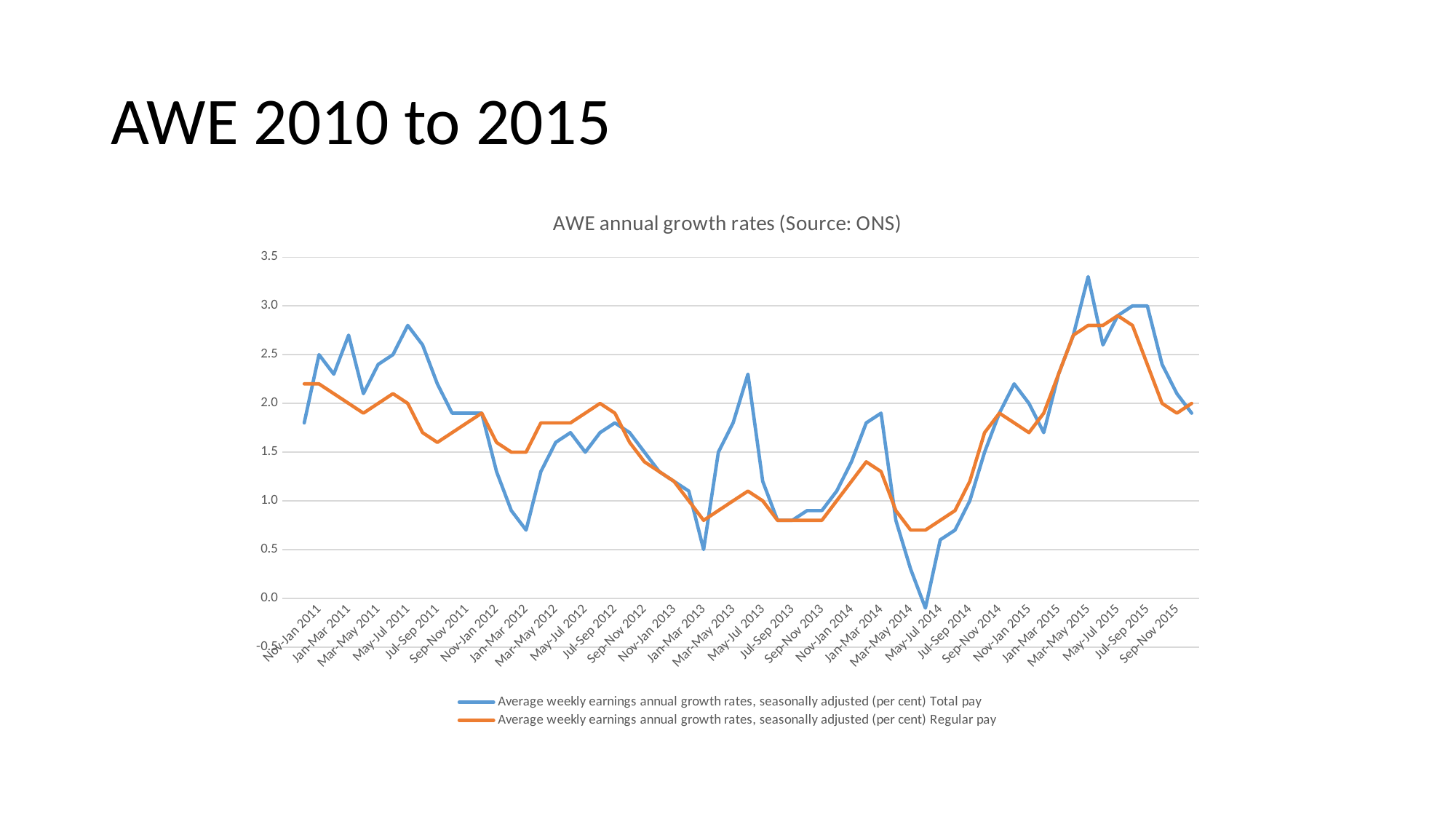

# AWE 2010 to 2015

### Chart: AWE annual growth rates (Source: ONS)

| Category | Average weekly earnings annual growth rates, seasonally adjusted (per cent) | Average weekly earnings annual growth rates, seasonally adjusted (per cent) |
|---|---|---|
|  | None | None |
| Oct-Dec 2010 | 1.8 | 2.2 |
| Nov-Jan 2011 | 2.5 | 2.2 |
| Dec-Feb 2011 | 2.3 | 2.1 |
| Jan-Mar 2011 | 2.7 | 2.0 |
| Feb-Apr 2011 | 2.1 | 1.9 |
| Mar-May 2011 | 2.4 | 2.0 |
| Apr-Jun 2011 | 2.5 | 2.1 |
| May-Jul 2011 | 2.8 | 2.0 |
| Jun-Aug 2011 | 2.6 | 1.7 |
| Jul-Sep 2011 | 2.2 | 1.6 |
| Aug-Oct 2011 | 1.9 | 1.7 |
| Sep-Nov 2011 | 1.9 | 1.8 |
| Oct-Dec 2011 | 1.9 | 1.9 |
| Nov-Jan 2012 | 1.3 | 1.6 |
| Dec-Feb 2012 | 0.9 | 1.5 |
| Jan-Mar 2012 | 0.7 | 1.5 |
| Feb-Apr 2012 | 1.3 | 1.8 |
| Mar-May 2012 | 1.6 | 1.8 |
| Apr-Jun 2012 | 1.7 | 1.8 |
| May-Jul 2012 | 1.5 | 1.9 |
| Jun-Aug 2012 | 1.7 | 2.0 |
| Jul-Sep 2012 | 1.8 | 1.9 |
| Aug-Oct 2012 | 1.7 | 1.6 |
| Sep-Nov 2012 | 1.5 | 1.4 |
| Oct-Dec 2012 | 1.3 | 1.3 |
| Nov-Jan 2013 | 1.2 | 1.2 |
| Dec-Feb 2013 | 1.1 | 1.0 |
| Jan-Mar 2013 | 0.5 | 0.8 |
| Feb-Apr 2013 | 1.5 | 0.9 |
| Mar-May 2013 | 1.8 | 1.0 |
| Apr-Jun 2013 | 2.3 | 1.1 |
| May-Jul 2013 | 1.2 | 1.0 |
| Jun-Aug 2013 | 0.8 | 0.8 |
| Jul-Sep 2013 | 0.8 | 0.8 |
| Aug-Oct 2013 | 0.9 | 0.8 |
| Sep-Nov 2013 | 0.9 | 0.8 |
| Oct-Dec 2013 | 1.1 | 1.0 |
| Nov-Jan 2014 | 1.4 | 1.2 |
| Dec-Feb 2014 | 1.8 | 1.4 |
| Jan-Mar 2014 | 1.9 | 1.3 |
| Feb-Apr 2014 | 0.8 | 0.9 |
| Mar-May 2014 | 0.3 | 0.7 |
| Apr-Jun 2014 | -0.1 | 0.7 |
| May-Jul 2014 | 0.6 | 0.8 |
| Jun-Aug 2014 | 0.7 | 0.9 |
| Jul-Sep 2014 | 1.0 | 1.2 |
| Aug-Oct 2014 | 1.5 | 1.7 |
| Sep-Nov 2014 | 1.9 | 1.9 |
| Oct-Dec 2014 | 2.2 | 1.8 |
| Nov-Jan 2015 | 2.0 | 1.7 |
| Dec-Feb 2015 | 1.7 | 1.9 |
| Jan-Mar 2015 | 2.3 | 2.3 |
| Feb-Apr 2015 | 2.7 | 2.7 |
| Mar-May 2015 | 3.3 | 2.8 |
| Apr-Jun 2015 | 2.6 | 2.8 |
| May-Jul 2015 | 2.9 | 2.9 |
| Jun-Aug 2015 | 3.0 | 2.8 |
| Jul-Sep 2015 | 3.0 | 2.4 |
| Aug-Oct 2015 | 2.4 | 2.0 |
| Sep-Nov 2015 | 2.1 | 1.9 |
| Oct-Dec 2015 | 1.9 | 2.0 |